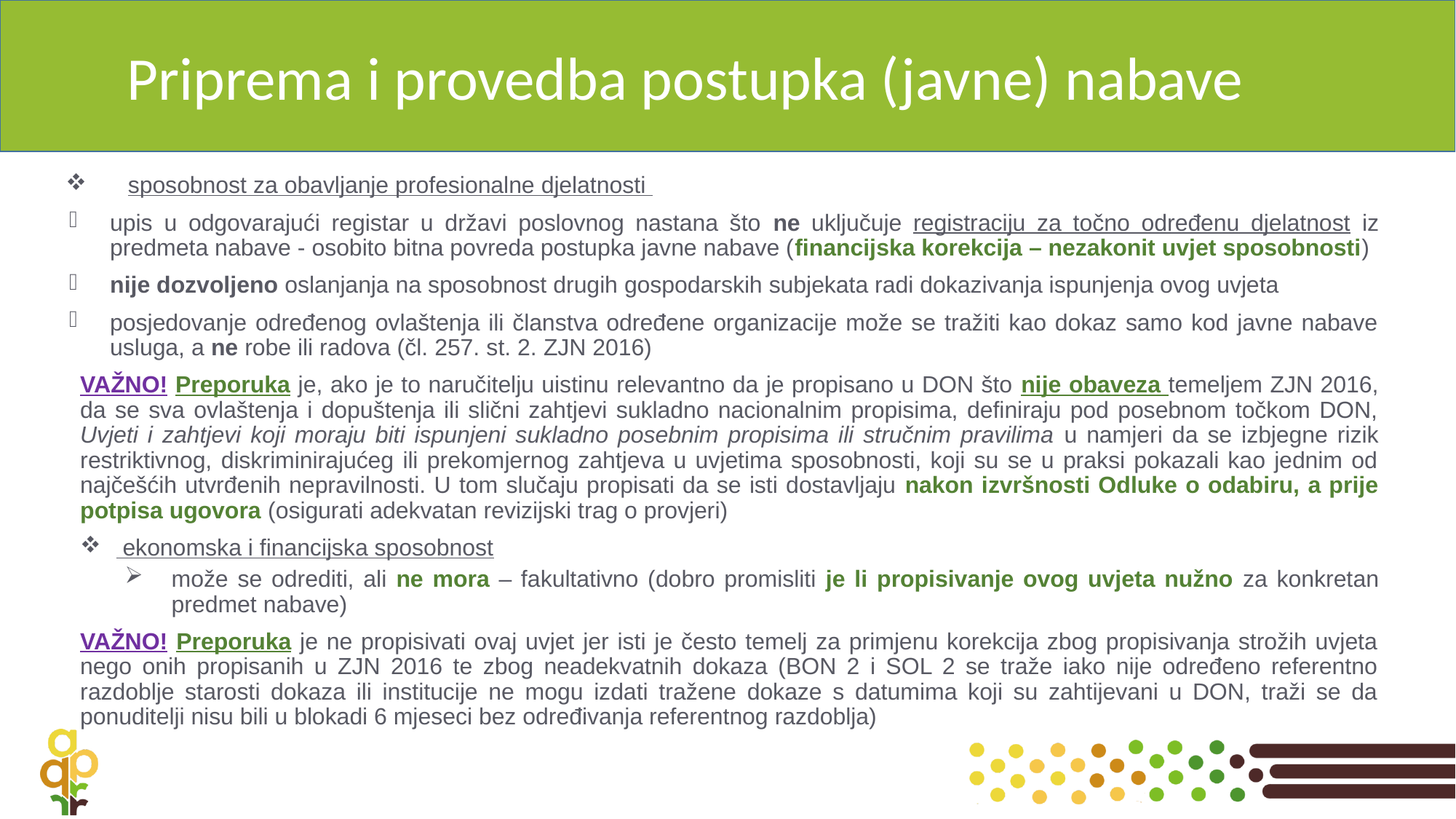

# Priprema i provedba postupka (javne) nabave
sposobnost za obavljanje profesionalne djelatnosti
upis u odgovarajući registar u državi poslovnog nastana što ne uključuje registraciju za točno određenu djelatnost iz predmeta nabave - osobito bitna povreda postupka javne nabave (financijska korekcija – nezakonit uvjet sposobnosti)
nije dozvoljeno oslanjanja na sposobnost drugih gospodarskih subjekata radi dokazivanja ispunjenja ovog uvjeta
posjedovanje određenog ovlaštenja ili članstva određene organizacije može se tražiti kao dokaz samo kod javne nabave usluga, a ne robe ili radova (čl. 257. st. 2. ZJN 2016)
VAŽNO! Preporuka je, ako je to naručitelju uistinu relevantno da je propisano u DON što nije obaveza temeljem ZJN 2016, da se sva ovlaštenja i dopuštenja ili slični zahtjevi sukladno nacionalnim propisima, definiraju pod posebnom točkom DON, Uvjeti i zahtjevi koji moraju biti ispunjeni sukladno posebnim propisima ili stručnim pravilima u namjeri da se izbjegne rizik restriktivnog, diskriminirajućeg ili prekomjernog zahtjeva u uvjetima sposobnosti, koji su se u praksi pokazali kao jednim od najčešćih utvrđenih nepravilnosti. U tom slučaju propisati da se isti dostavljaju nakon izvršnosti Odluke o odabiru, a prije potpisa ugovora (osigurati adekvatan revizijski trag o provjeri)
 ekonomska i financijska sposobnost
može se odrediti, ali ne mora – fakultativno (dobro promisliti je li propisivanje ovog uvjeta nužno za konkretan predmet nabave)
VAŽNO! Preporuka je ne propisivati ovaj uvjet jer isti je često temelj za primjenu korekcija zbog propisivanja strožih uvjeta nego onih propisanih u ZJN 2016 te zbog neadekvatnih dokaza (BON 2 i SOL 2 se traže iako nije određeno referentno razdoblje starosti dokaza ili institucije ne mogu izdati tražene dokaze s datumima koji su zahtijevani u DON, traži se da ponuditelji nisu bili u blokadi 6 mjeseci bez određivanja referentnog razdoblja)